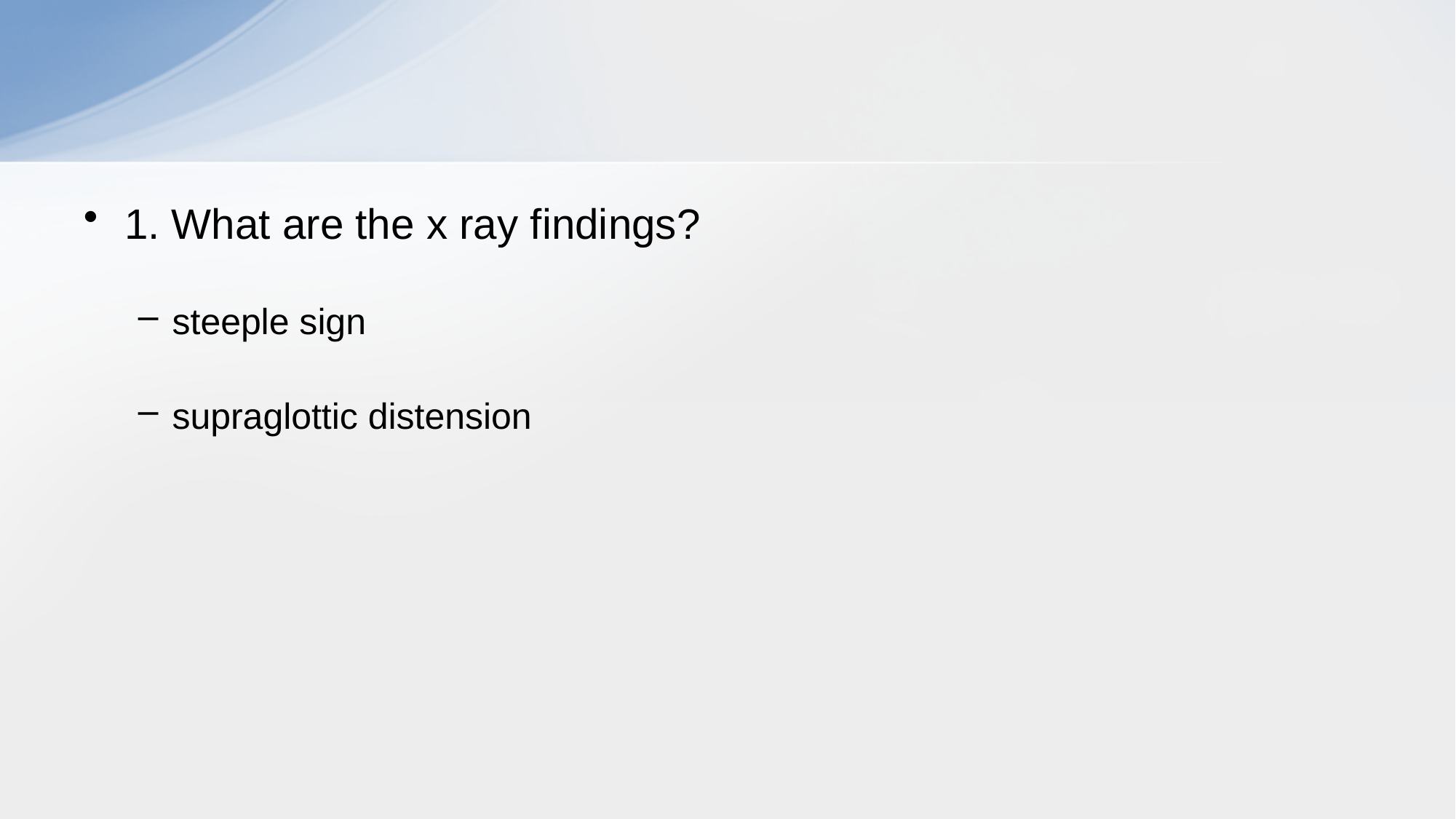

#
1. What are the x ray findings?

steeple sign

supraglottic distension